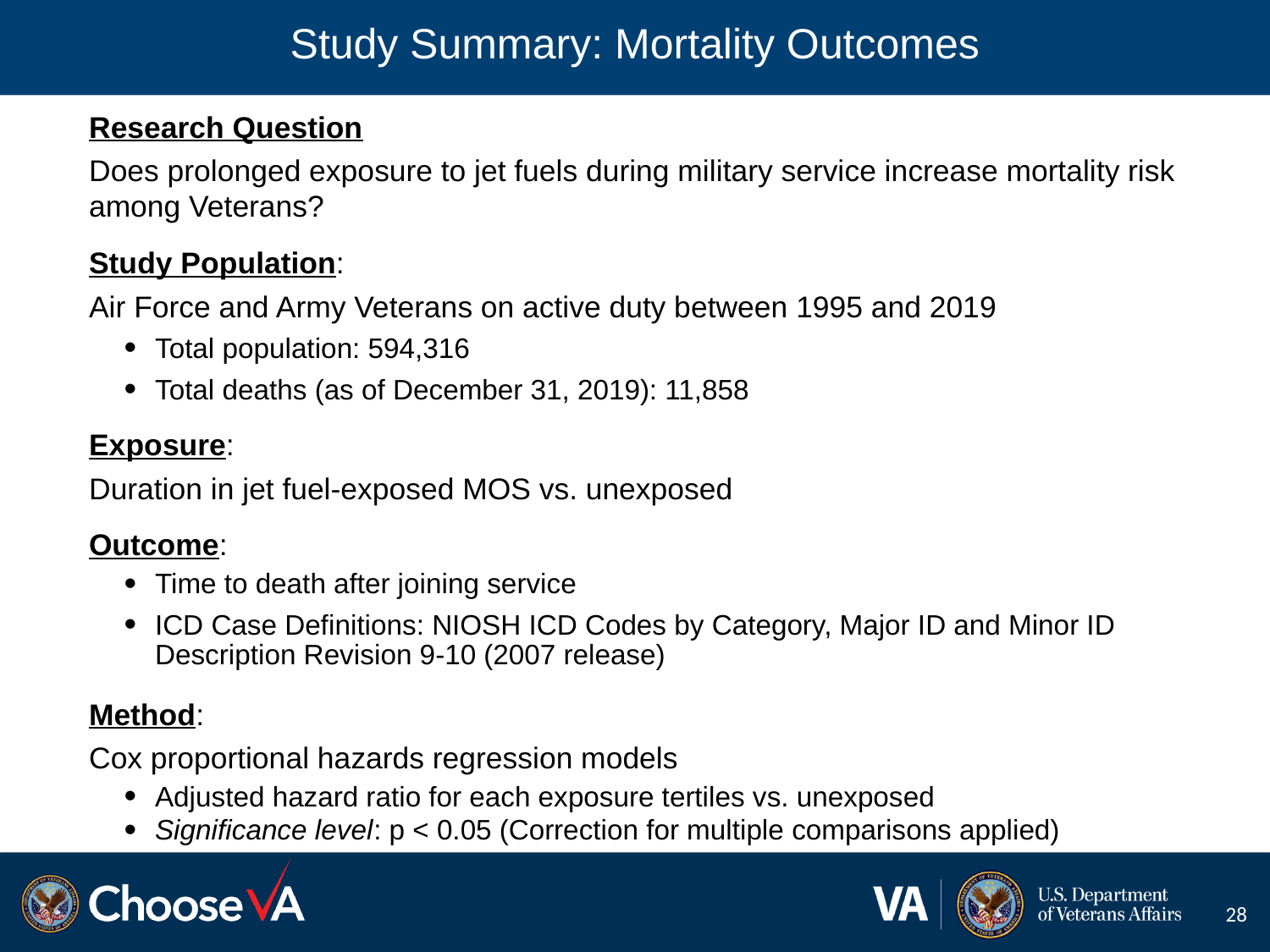

# Study Summary: Mortality Outcomes
Research Question
Does prolonged exposure to jet fuels during military service increase mortality risk among Veterans?
Study Population:
Air Force and Army Veterans on active duty between 1995 and 2019
Total population: 594,316
Total deaths (as of December 31, 2019): 11,858
Exposure:
Duration in jet fuel-exposed MOS vs. unexposed
Outcome:
Time to death after joining service
ICD Case Definitions: NIOSH ICD Codes by Category, Major ID and Minor ID Description Revision 9-10 (2007 release)
Method:
Cox proportional hazards regression models
Adjusted hazard ratio for each exposure tertiles vs. unexposed
Significance level: p < 0.05 (Correction for multiple comparisons applied)

28